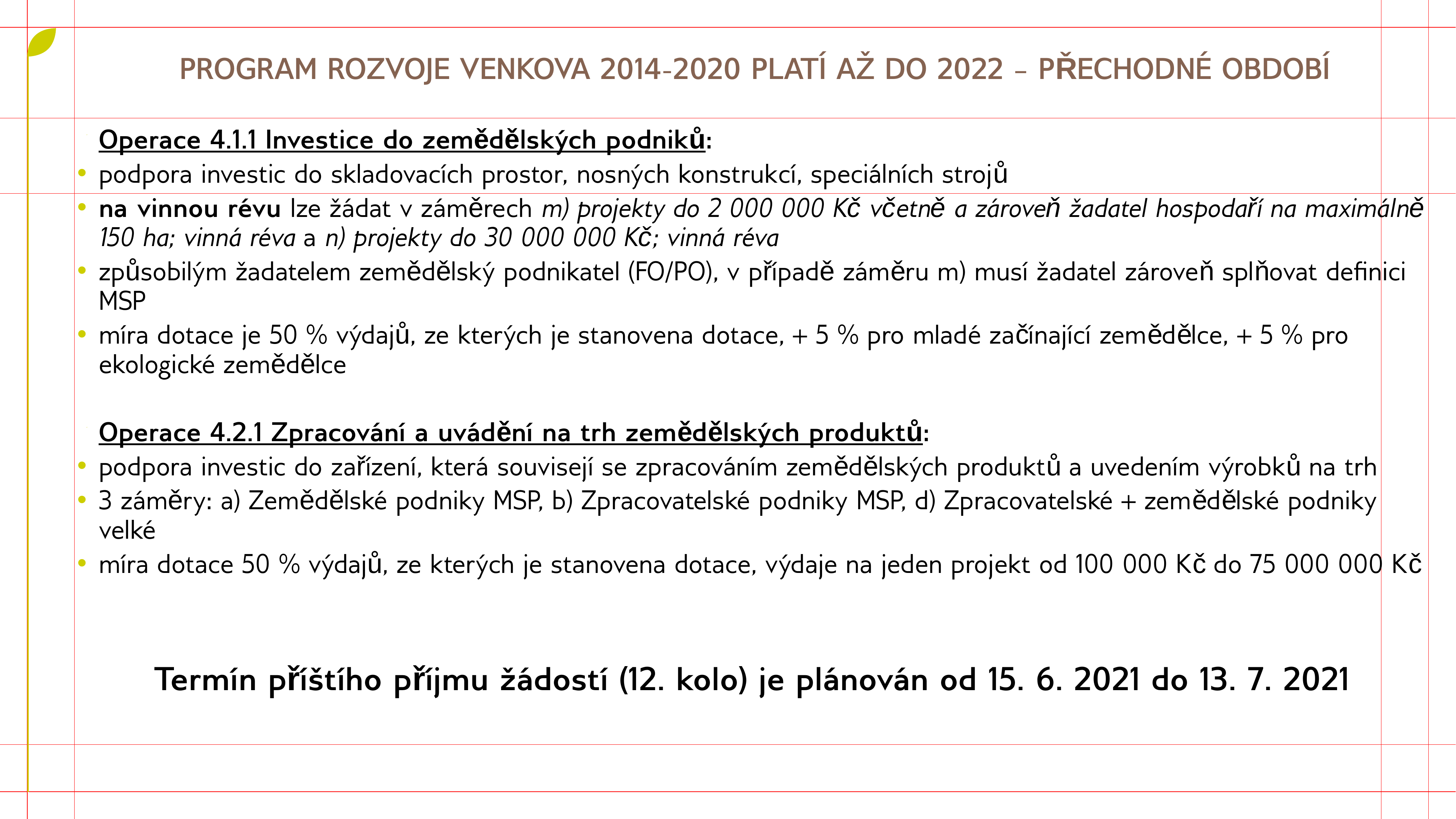

# Program rozvoje venkova 2014-2020 platí až do 2022 – přechodné období
Operace 4.1.1 Investice do zemědělských podniků:
podpora investic do skladovacích prostor, nosných konstrukcí, speciálních strojů
na vinnou révu lze žádat v záměrech m) projekty do 2 000 000 Kč včetně a zároveň žadatel hospodaří na maximálně 150 ha; vinná réva a n) projekty do 30 000 000 Kč; vinná réva
způsobilým žadatelem zemědělský podnikatel (FO/PO), v případě záměru m) musí žadatel zároveň splňovat definici MSP
míra dotace je 50 % výdajů, ze kterých je stanovena dotace, + 5 % pro mladé začínající zemědělce, + 5 % pro ekologické zemědělce

Operace 4.2.1 Zpracování a uvádění na trh zemědělských produktů:
podpora investic do zařízení, která souvisejí se zpracováním zemědělských produktů a uvedením výrobků na trh
3 záměry: a) Zemědělské podniky MSP, b) Zpracovatelské podniky MSP, d) Zpracovatelské + zemědělské podniky velké
míra dotace 50 % výdajů, ze kterých je stanovena dotace, výdaje na jeden projekt od 100 000 Kč do 75 000 000 Kč

Termín příštího příjmu žádostí (12. kolo) je plánován od 15. 6. 2021 do 13. 7. 2021